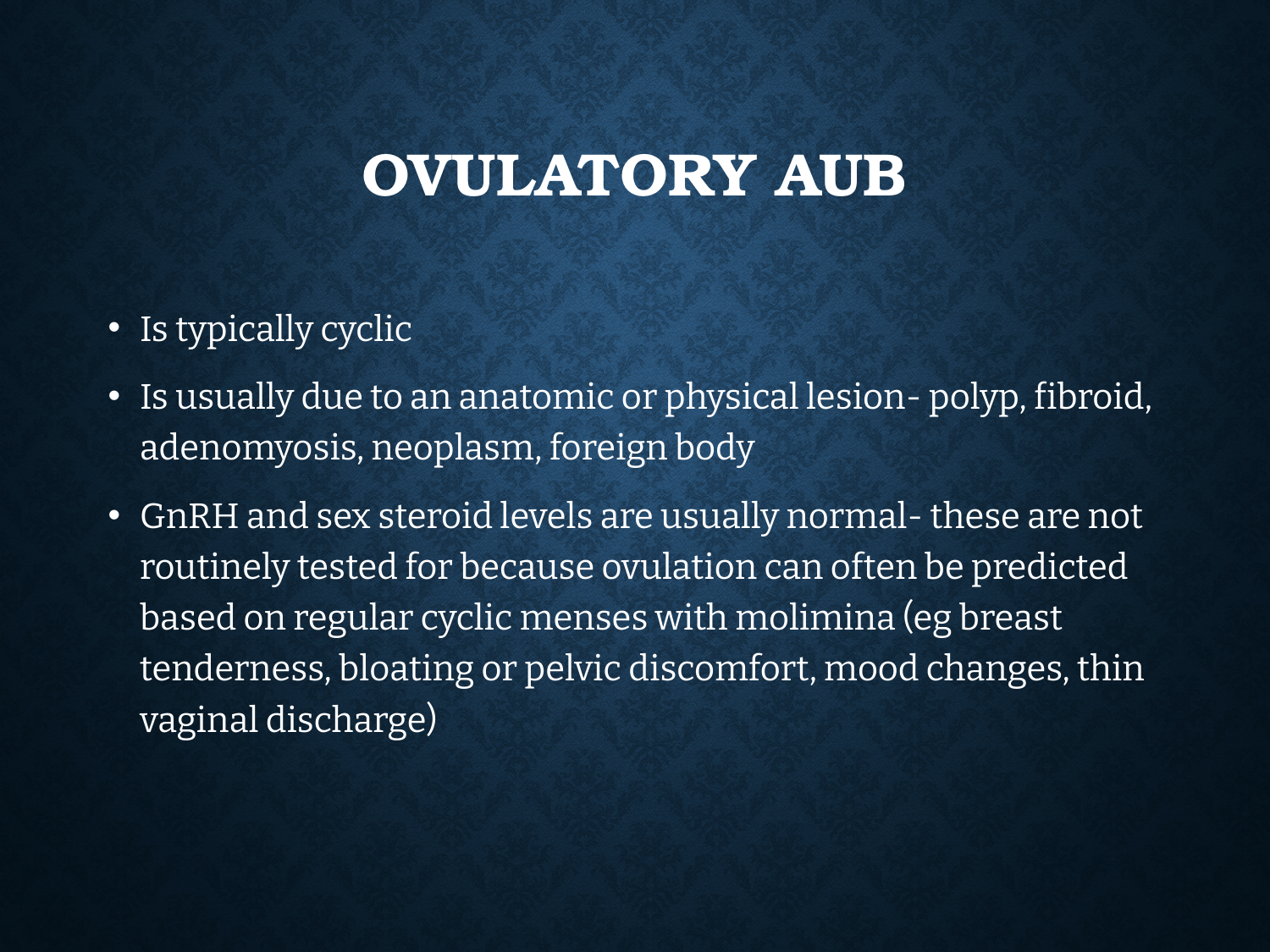

# Ovulatory AUB
Is typically cyclic
Is usually due to an anatomic or physical lesion- polyp, fibroid, adenomyosis, neoplasm, foreign body
GnRH and sex steroid levels are usually normal- these are not routinely tested for because ovulation can often be predicted based on regular cyclic menses with molimina (eg breast tenderness, bloating or pelvic discomfort, mood changes, thin vaginal discharge)